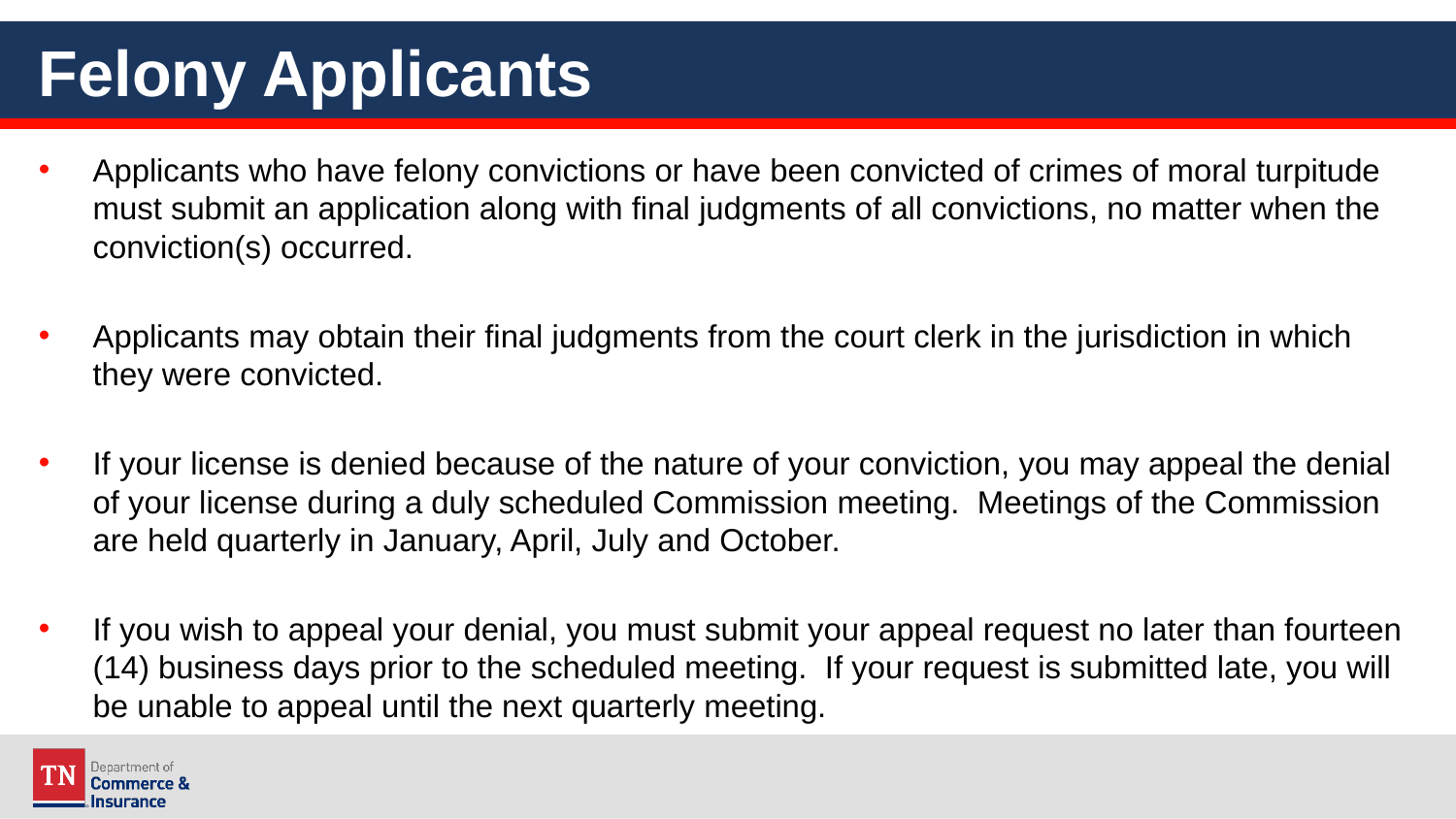

# Felony Applicants
Applicants who have felony convictions or have been convicted of crimes of moral turpitude must submit an application along with final judgments of all convictions, no matter when the conviction(s) occurred.

Applicants may obtain their final judgments from the court clerk in the jurisdiction in which they were convicted.

If your license is denied because of the nature of your conviction, you may appeal the denial of your license during a duly scheduled Commission meeting.  Meetings of the Commission are held quarterly in January, April, July and October.

If you wish to appeal your denial, you must submit your appeal request no later than fourteen (14) business days prior to the scheduled meeting.  If your request is submitted late, you will be unable to appeal until the next quarterly meeting.